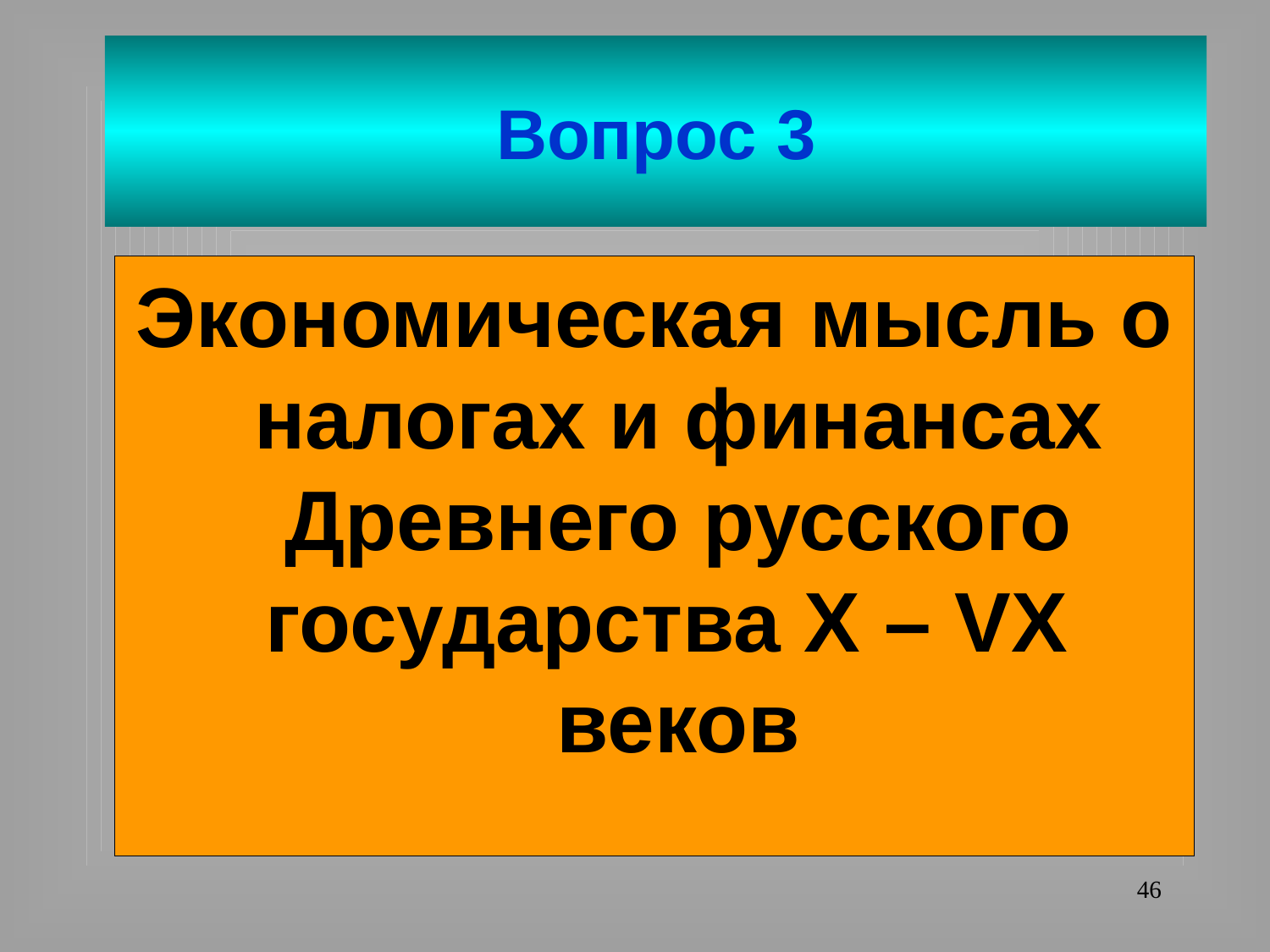

Вопрос 3
Экономическая мысль о налогах и финансах Древнего русского государства Х – VX  веков
46